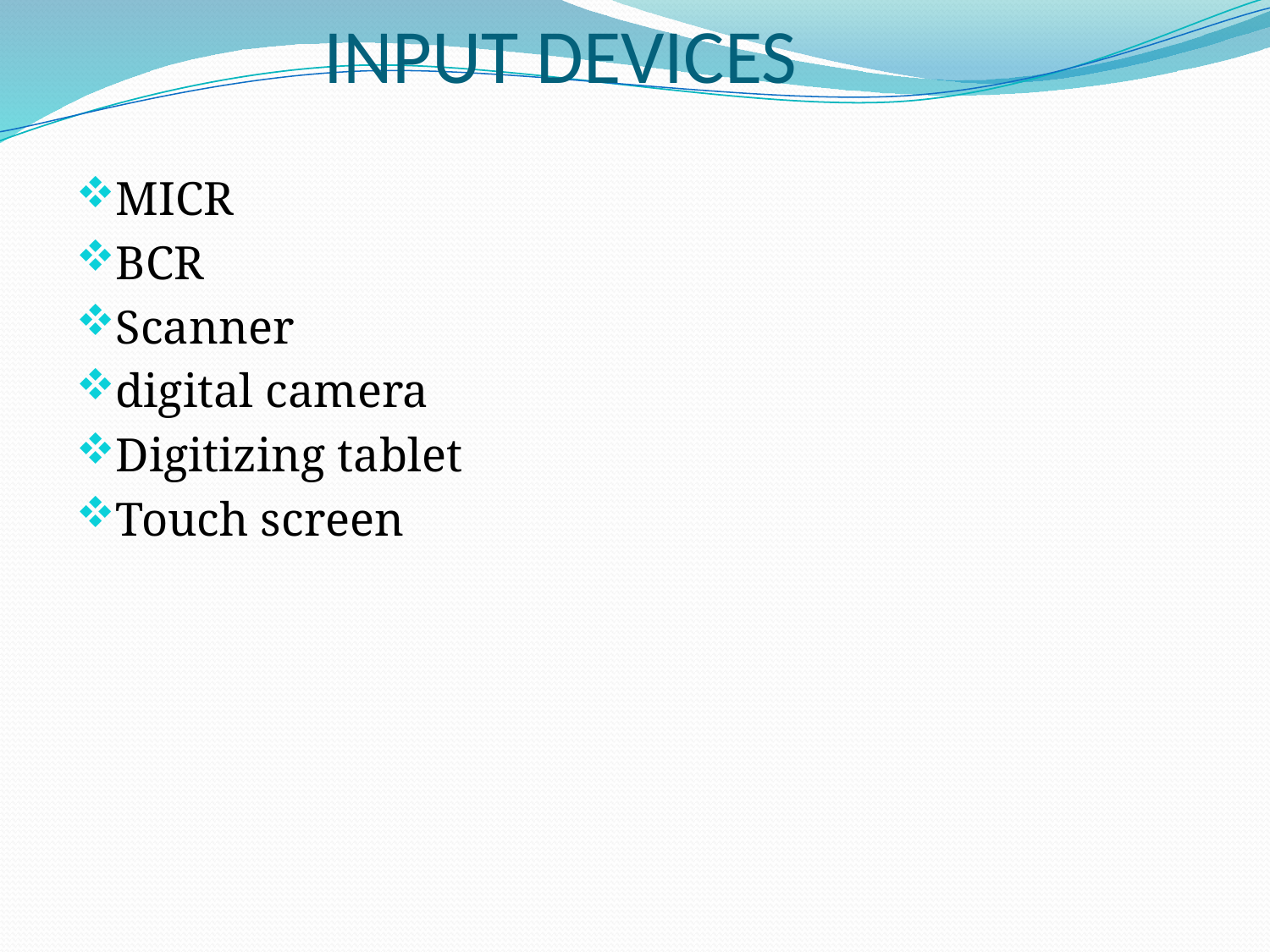

# INPUT DEVICES

MICR
BCR
Scanner
digital camera
Digitizing tablet
Touch screen